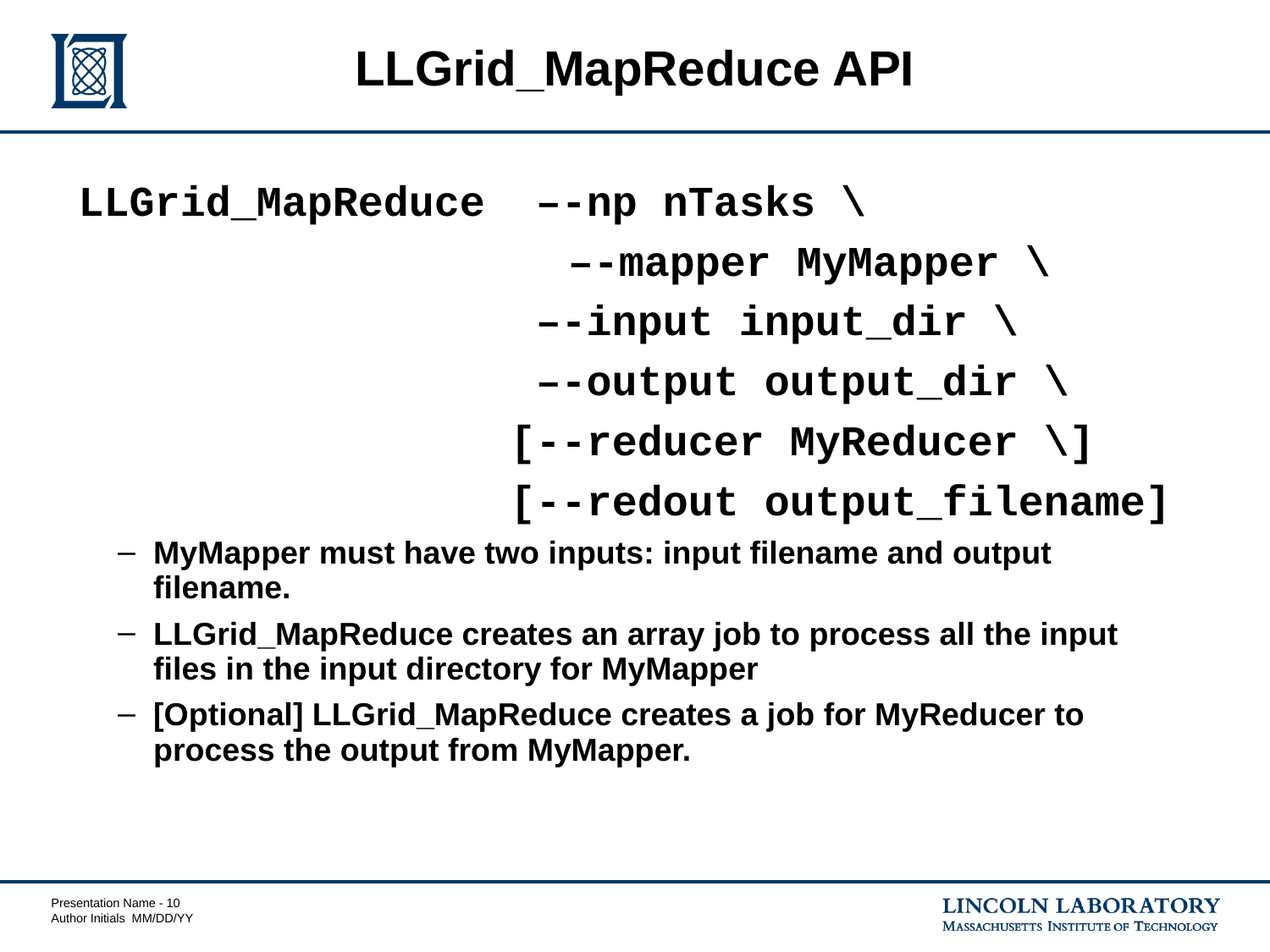

# LLGrid_MapReduce API
LLGrid_MapReduce  –-np nTasks \
				   –-mapper MyMapper \
                  –-input input_dir \
                  –-output output_dir \
                 [--reducer MyReducer \]
                 [--redout output_filename]
MyMapper must have two inputs: input filename and output filename.
LLGrid_MapReduce creates an array job to process all the input files in the input directory for MyMapper
[Optional] LLGrid_MapReduce creates a job for MyReducer to process the output from MyMapper.